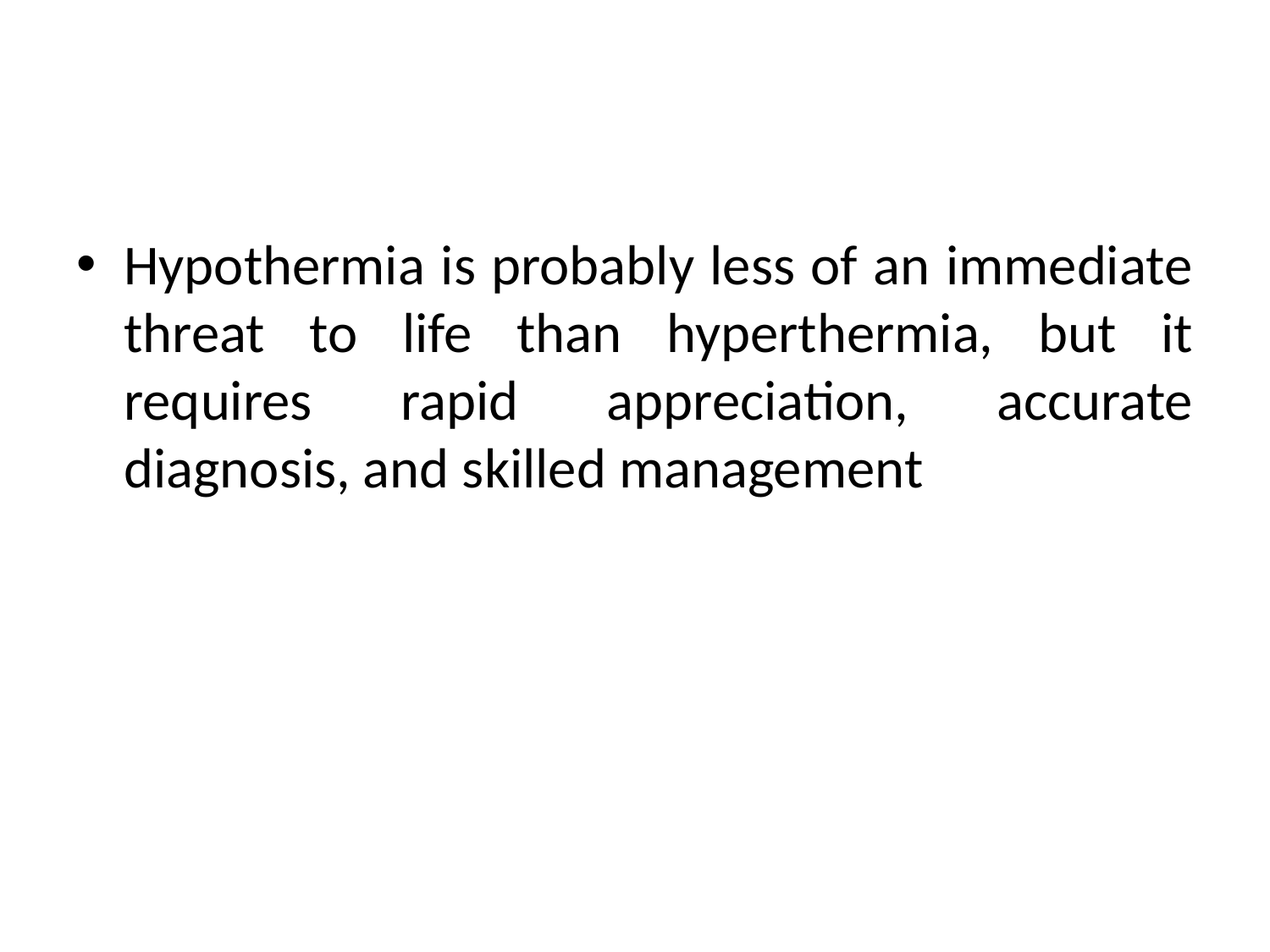

#
Hypothermia is probably less of an immediate threat to life than hyperthermia, but it requires rapid appreciation, accurate diagnosis, and skilled management